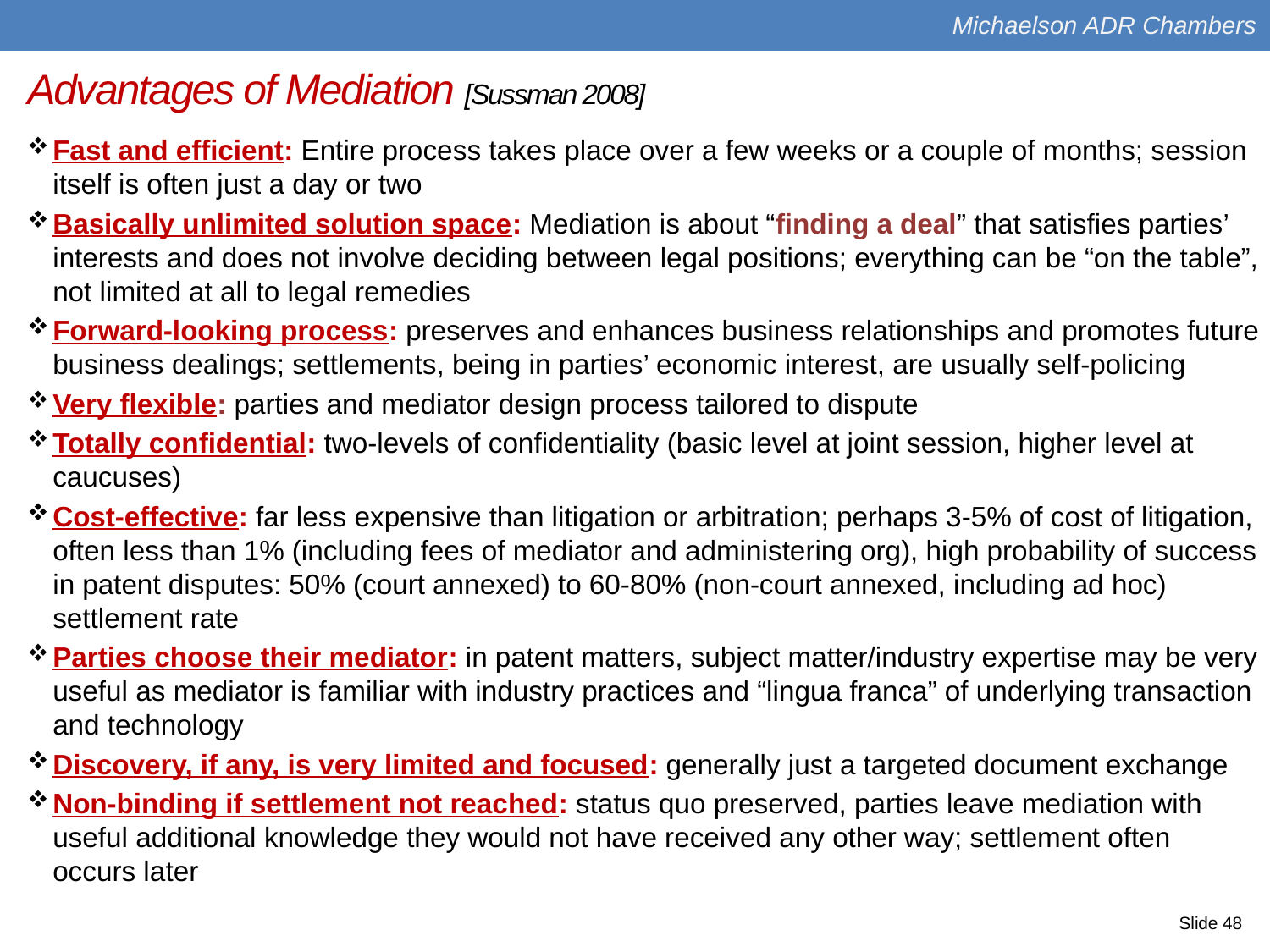

Michaelson ADR Chambers
Advantages of Mediation [Sussman 2008]
Fast and efficient: Entire process takes place over a few weeks or a couple of months; session itself is often just a day or two
Basically unlimited solution space: Mediation is about “finding a deal” that satisfies parties’ interests and does not involve deciding between legal positions; everything can be “on the table”, not limited at all to legal remedies
Forward-looking process: preserves and enhances business relationships and promotes future business dealings; settlements, being in parties’ economic interest, are usually self-policing
Very flexible: parties and mediator design process tailored to dispute
Totally confidential: two-levels of confidentiality (basic level at joint session, higher level at caucuses)
Cost-effective: far less expensive than litigation or arbitration; perhaps 3-5% of cost of litigation, often less than 1% (including fees of mediator and administering org), high probability of success in patent disputes: 50% (court annexed) to 60-80% (non-court annexed, including ad hoc) settlement rate
Parties choose their mediator: in patent matters, subject matter/industry expertise may be very useful as mediator is familiar with industry practices and “lingua franca” of underlying transaction and technology
Discovery, if any, is very limited and focused: generally just a targeted document exchange
Non-binding if settlement not reached: status quo preserved, parties leave mediation with useful additional knowledge they would not have received any other way; settlement often occurs later
Slide 48